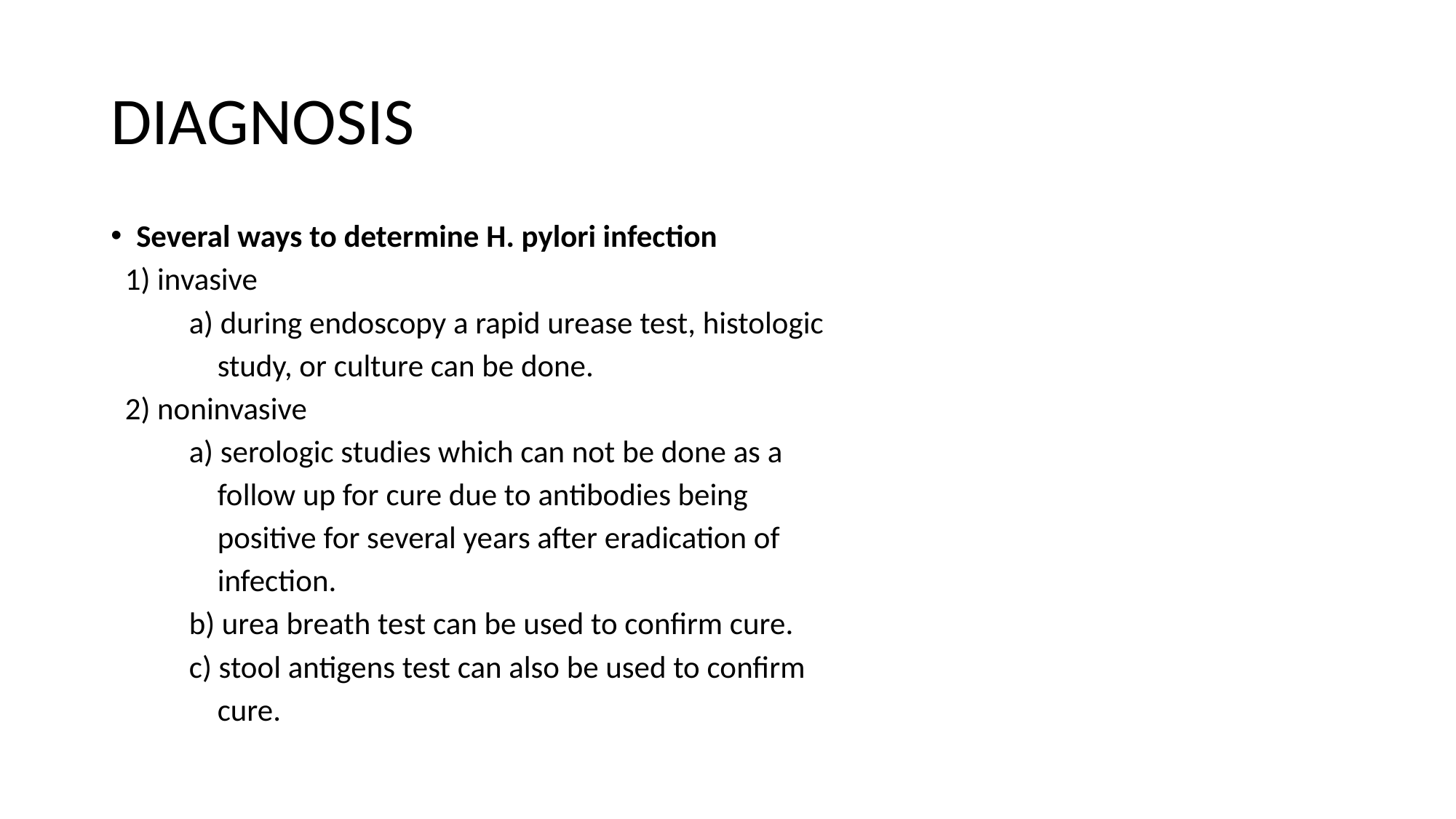

# DIAGNOSIS
Several ways to determine H. pylori infection
  1) invasive
           a) during endoscopy a rapid urease test, histologic
               study, or culture can be done.
  2) noninvasive
           a) serologic studies which can not be done as a
               follow up for cure due to antibodies being
               positive for several years after eradication of
               infection.
           b) urea breath test can be used to confirm cure.
           c) stool antigens test can also be used to confirm
               cure.